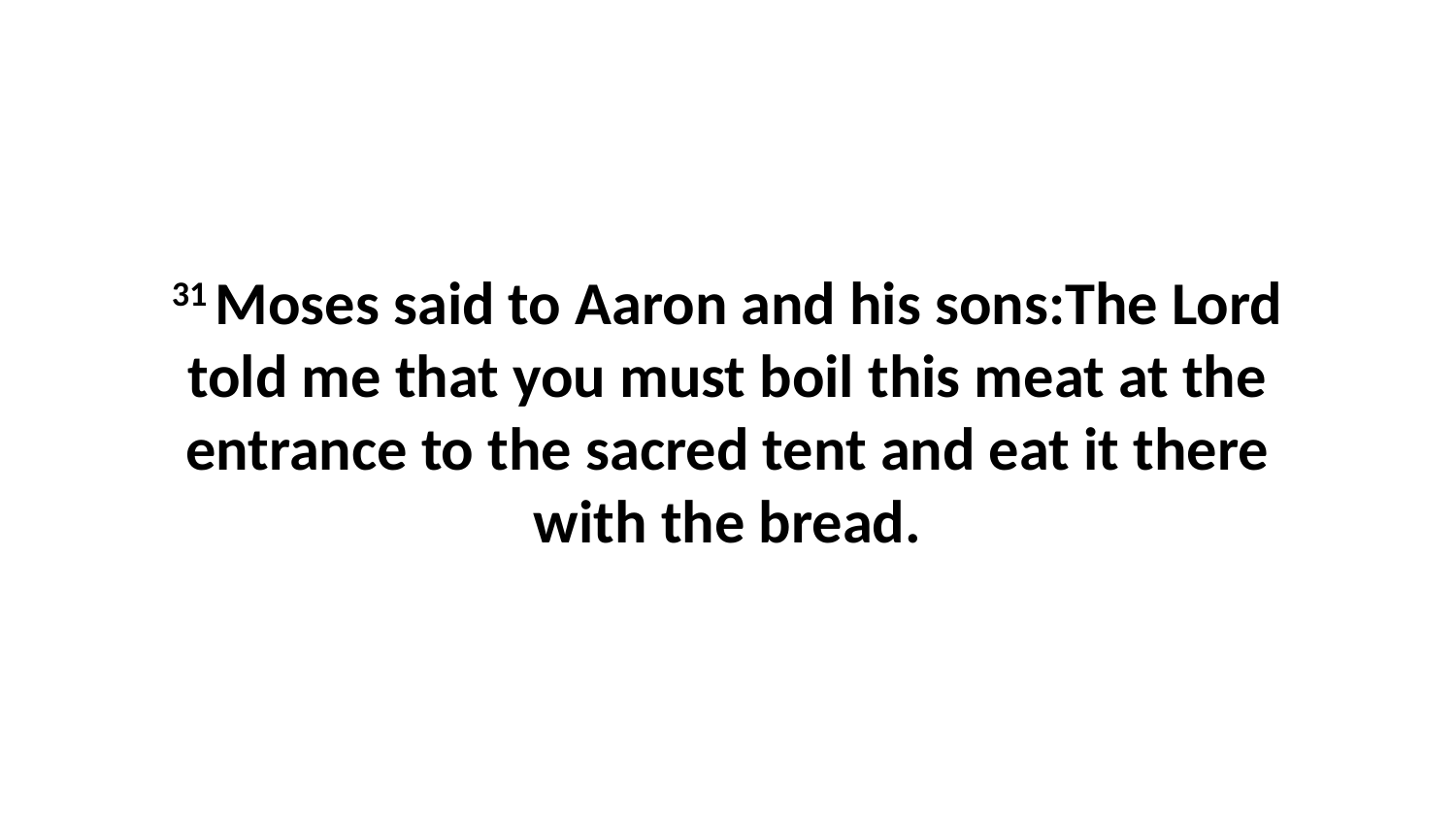

31 Moses said to Aaron and his sons:The Lord told me that you must boil this meat at the entrance to the sacred tent and eat it there with the bread.